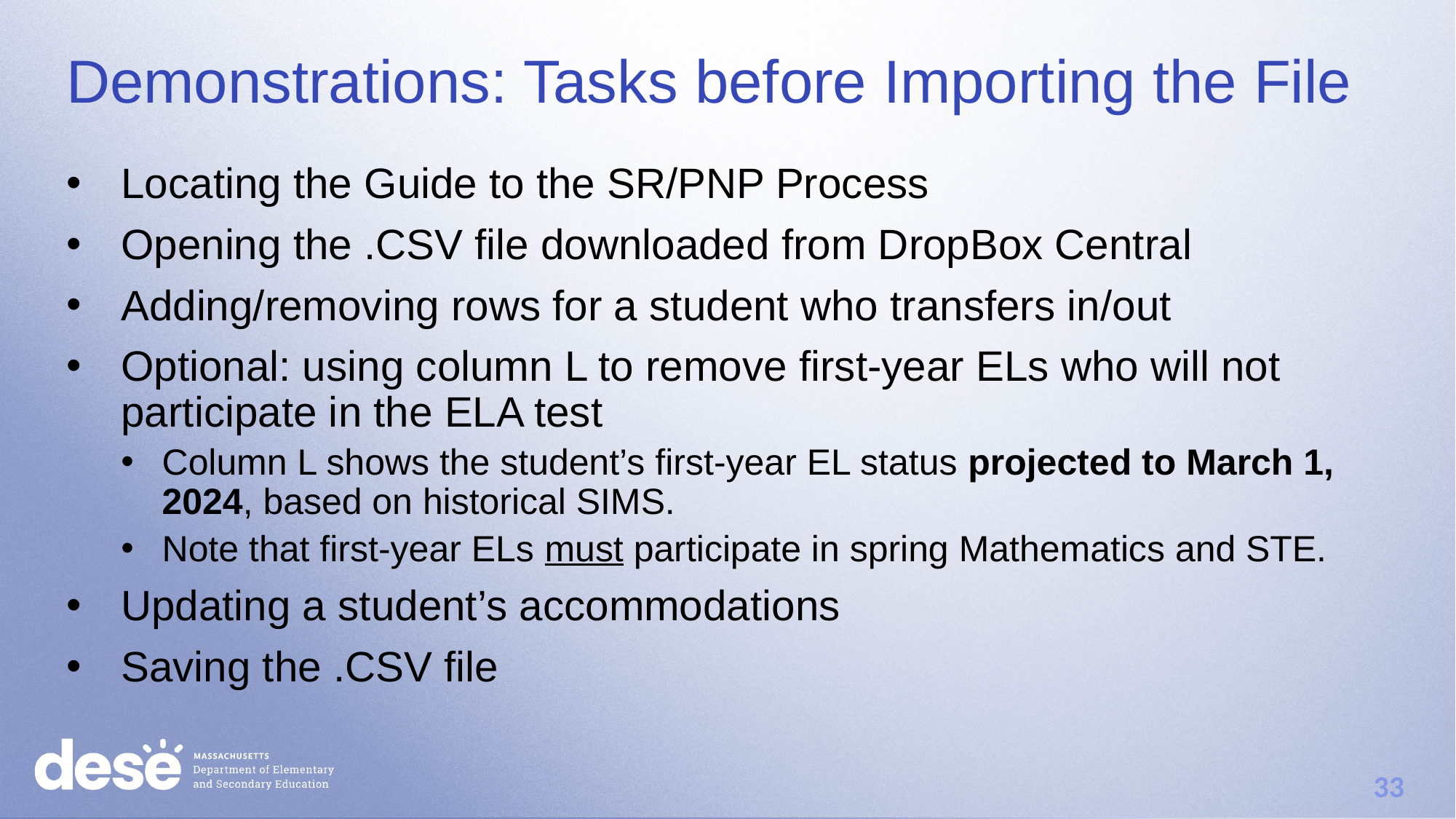

# Demonstrations: Tasks before Importing the File
Locating the Guide to the SR/PNP Process
Opening the .CSV file downloaded from DropBox Central
Adding/removing rows for a student who transfers in/out
Optional: using column L to remove first-year ELs who will not participate in the ELA test
Column L shows the student’s first-year EL status projected to March 1, 2024, based on historical SIMS.
Note that first-year ELs must participate in spring Mathematics and STE.
Updating a student’s accommodations
Saving the .CSV file